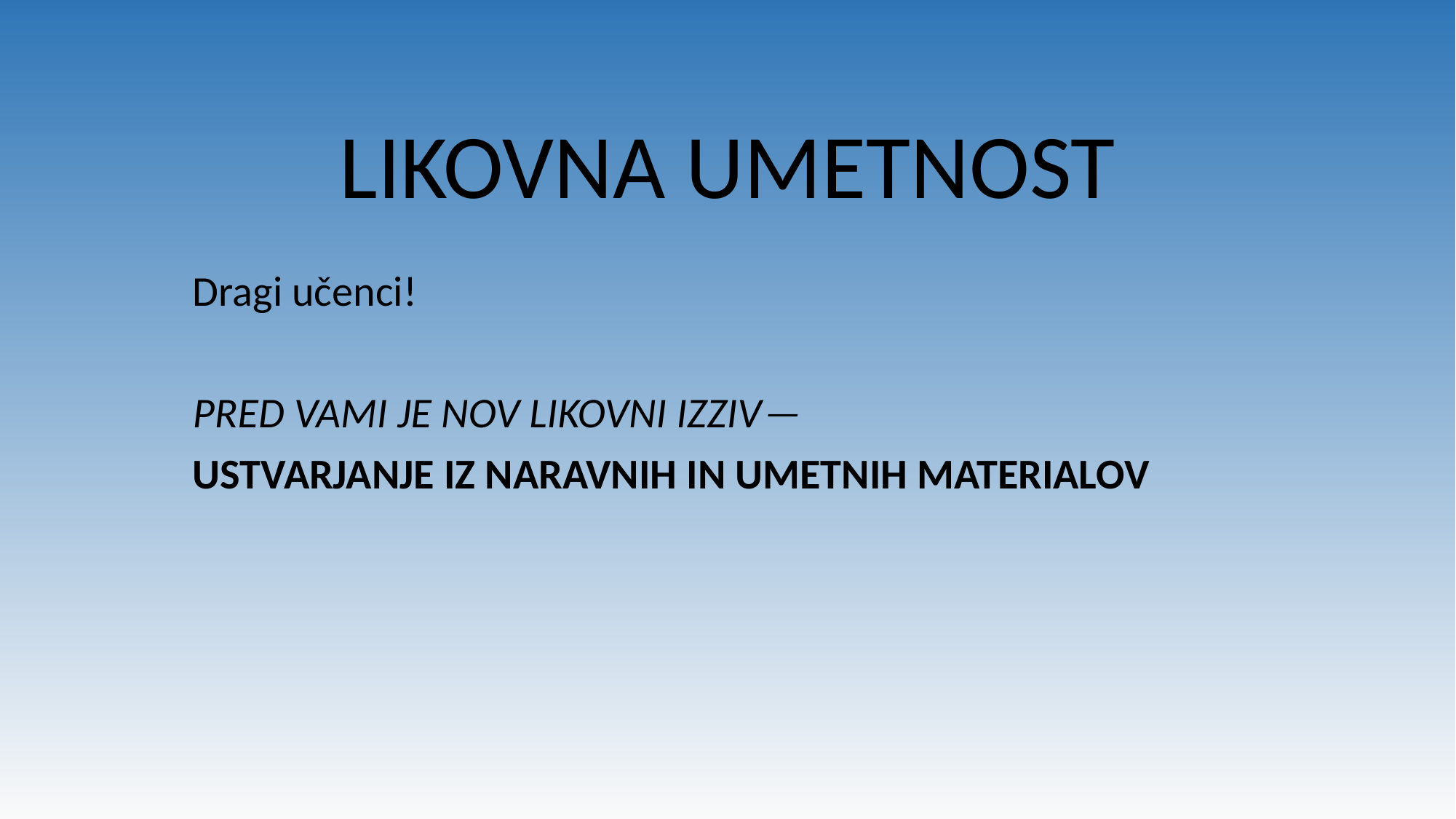

# LIKOVNA UMETNOST
Dragi učenci!

Pred vami je nov likovni izziv ─
USTVARJANJE IZ NARAVNIH IN UMETNIH MATERIALOV